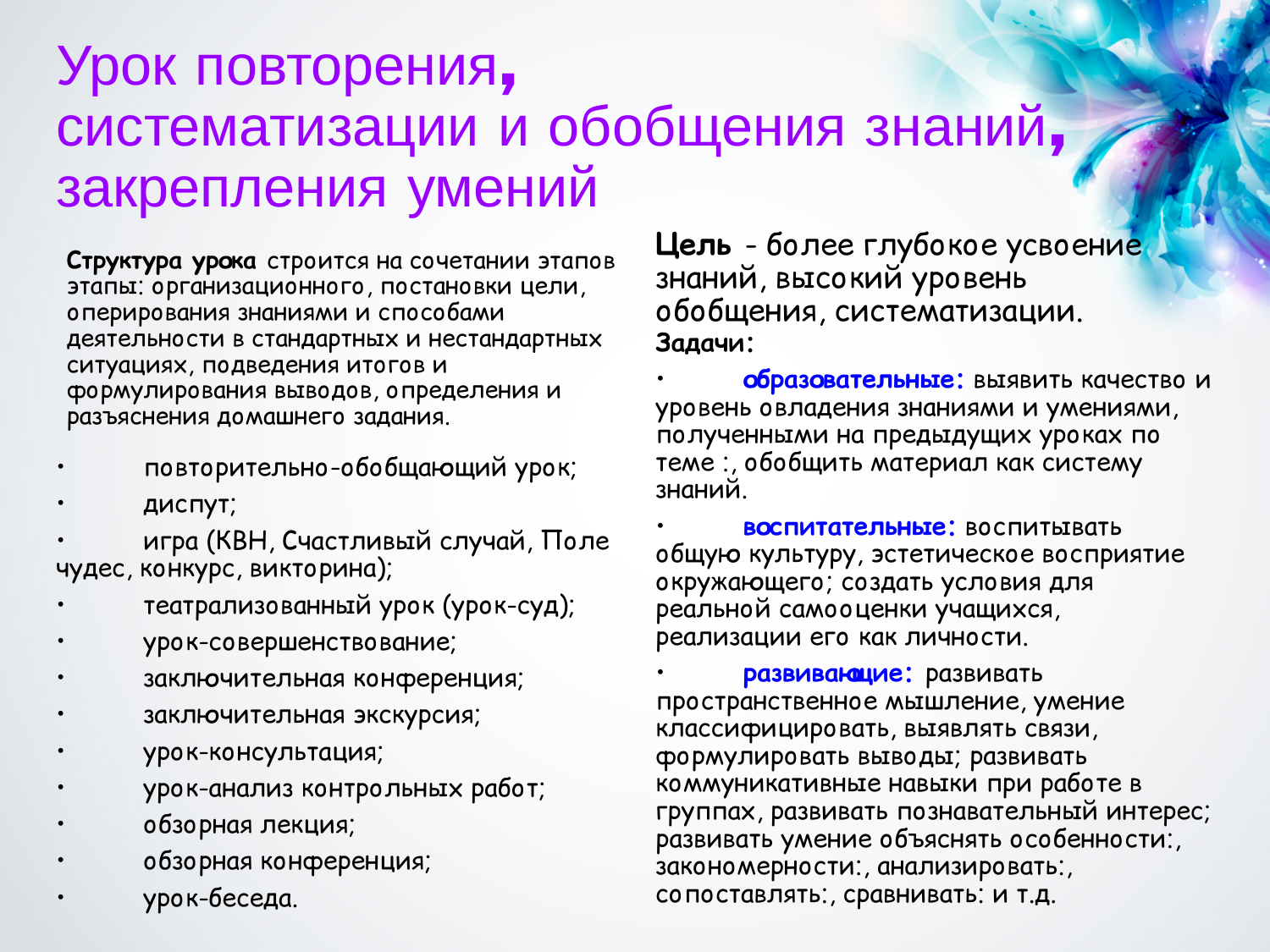

# Урок повторения, систематизации и обобщения знаний, закрепления умений
Структура урока строится на сочетании этапов этапы: организационного, постановки цели, оперирования знаниями и способами деятельности в стандартных и нестандартных ситуациях, подведения итогов и формулирования выводов, определения и разъяснения домашнего задания.
Цель - более глубокое усвоение знаний, высокий уровень обобщения, систематизации.
Задачи:
•	образовательные: выявить качество и уровень овладения знаниями и умениями, полученными на предыдущих уроках по теме :, обобщить материал как систему знаний.
•	воспитательные: воспитывать общую культуру, эстетическое восприятие окружающего; создать условия для реальной самооценки учащихся, реализации его как личности.
•	развивающие: развивать пространственное мышление, умение классифицировать, выявлять связи, формулировать выводы; развивать коммуникативные навыки при работе в группах, развивать познавательный интерес; развивать умение объяснять особенности:, закономерности:, анализировать:, сопоставлять:, сравнивать: и т.д.

•	повторительно-обобщающий урок;
•	диспут;
•	игра (КВН, Счастливый случай, Поле чудес, конкурс, викторина);
•	театрализованный урок (урок-суд);
•	урок-совершенствование;
•	заключительная конференция;
•	заключительная экскурсия;
•	урок-консультация;
•	урок-анализ контрольных работ;
•	обзорная лекция;
•	обзорная конференция;
•	урок-беседа.